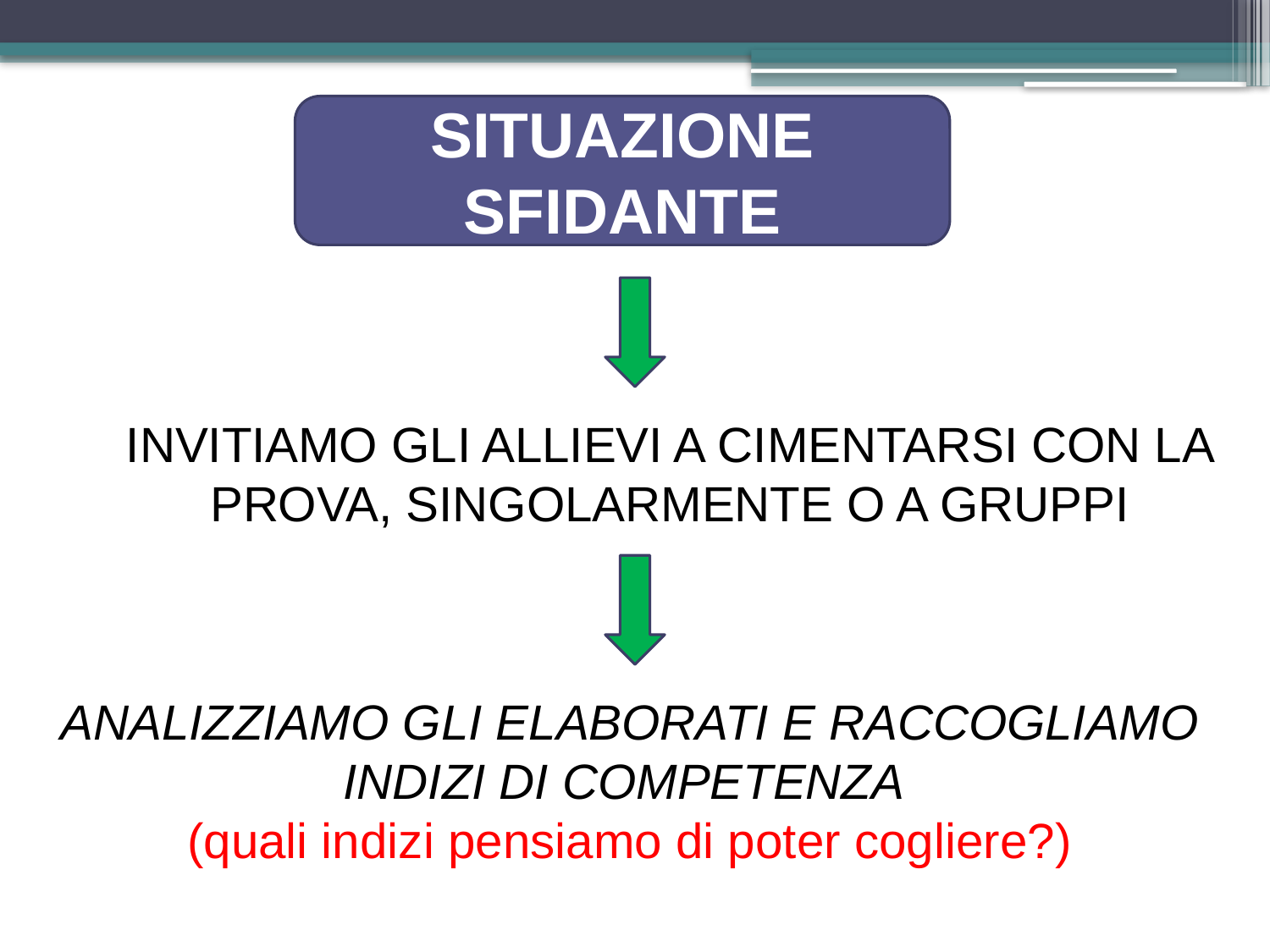

SITUAZIONE SFIDANTE

INVITIAMO GLI ALLIEVI A CIMENTARSI CON LA PROVA, SINGOLARMENTE O A GRUPPI

ANALIZZIAMO GLI ELABORATI E RACCOGLIAMO INDIZI DI COMPETENZA
(quali indizi pensiamo di poter cogliere?)